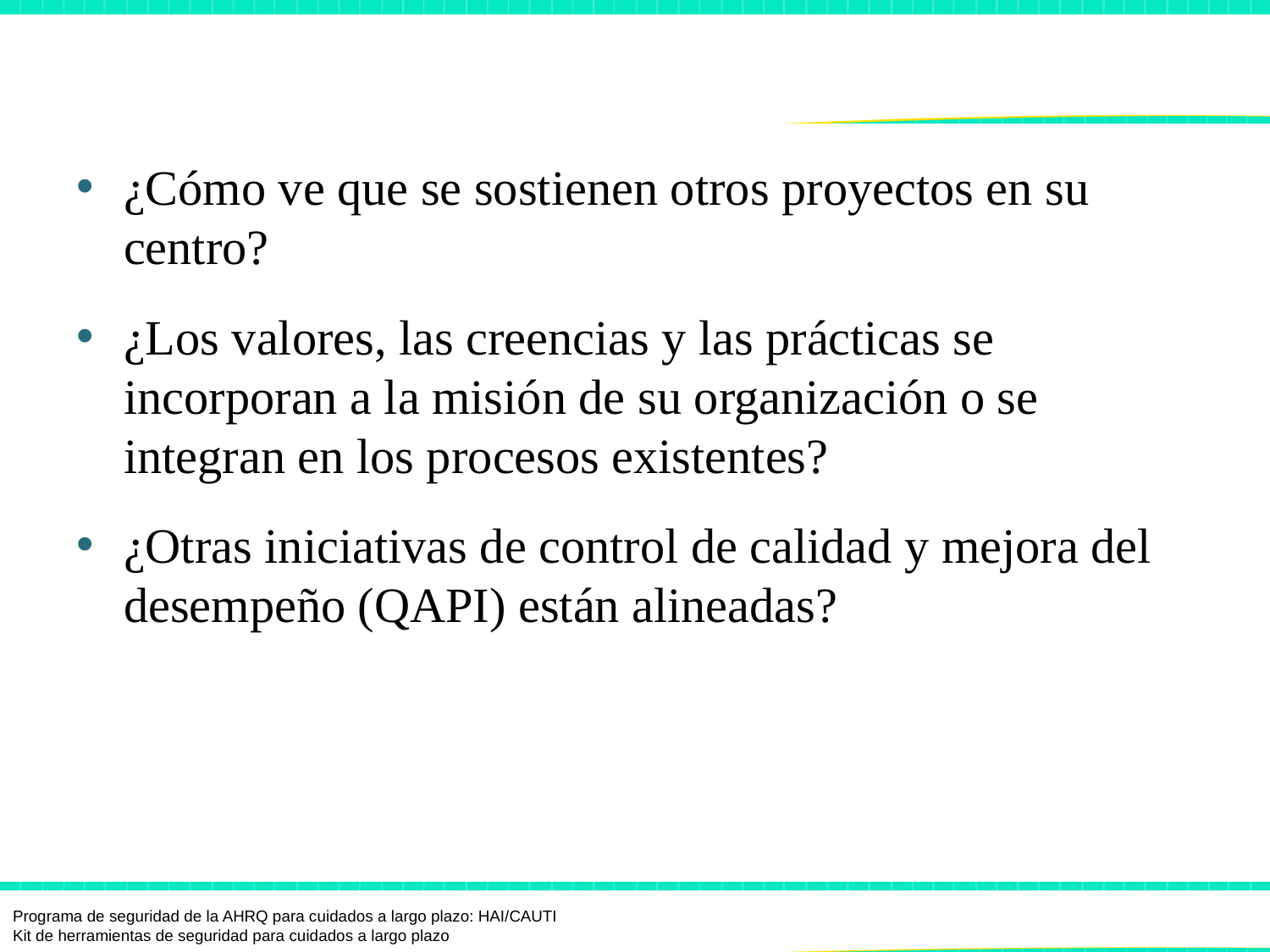

# ¿Qué significa la sostenibilidad para su centro?
¿Cómo ve que se sostienen otros proyectos en su centro?
¿Los valores, las creencias y las prácticas se incorporan a la misión de su organización o se integran en los procesos existentes?
¿Otras iniciativas de control de calidad y mejora del desempeño (QAPI) están alineadas?
Programa de seguridad de la AHRQ para cuidados a largo plazo: HAI/CAUTI
Kit de herramientas de seguridad para cuidados a largo plazo